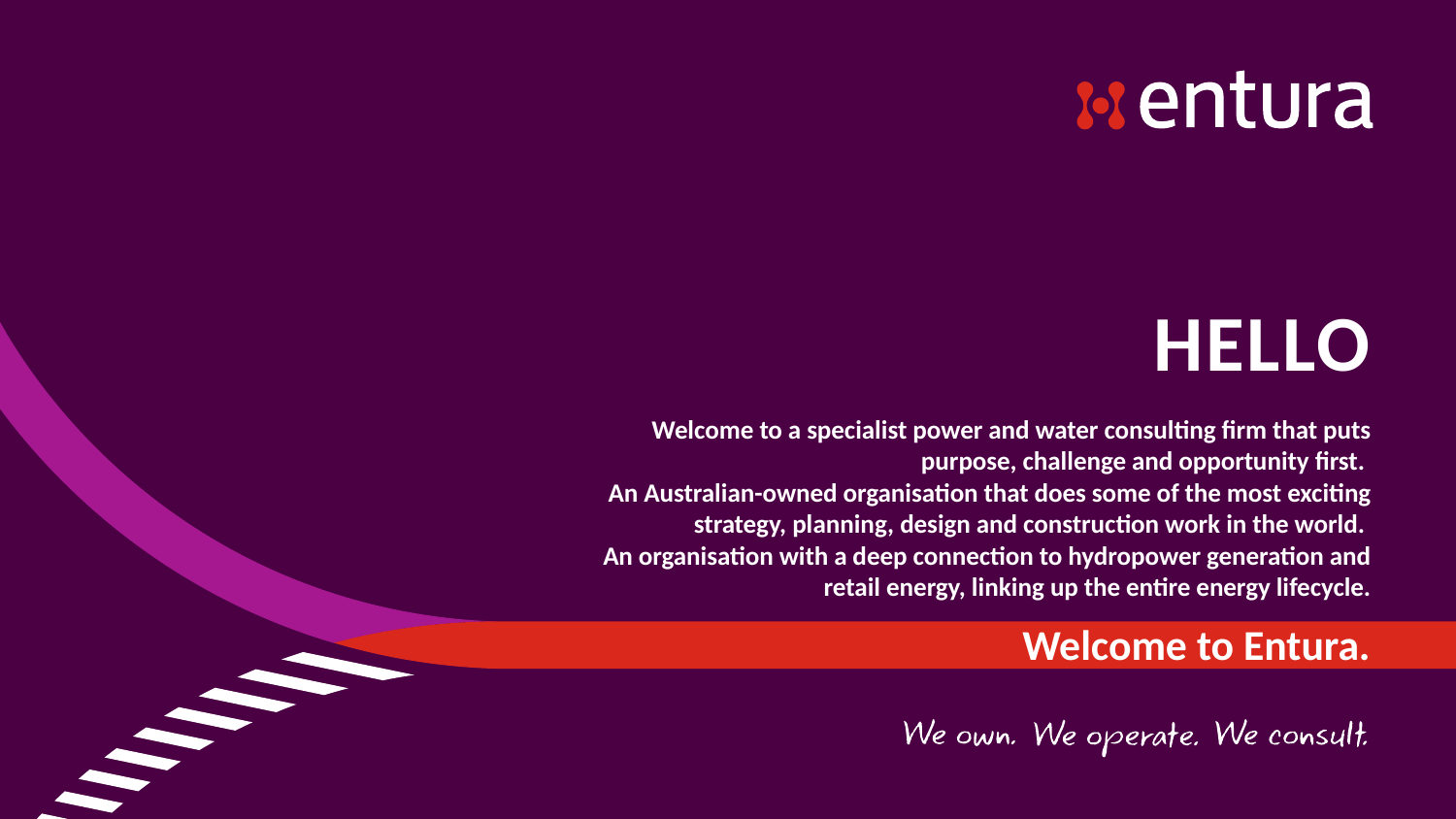

# hello
Welcome to a specialist power and water consulting firm that puts purpose, challenge and opportunity first.
An Australian-owned organisation that does some of the most exciting strategy, planning, design and construction work in the world.
An organisation with a deep connection to hydropower generation and retail energy, linking up the entire energy lifecycle.
Welcome to Entura.